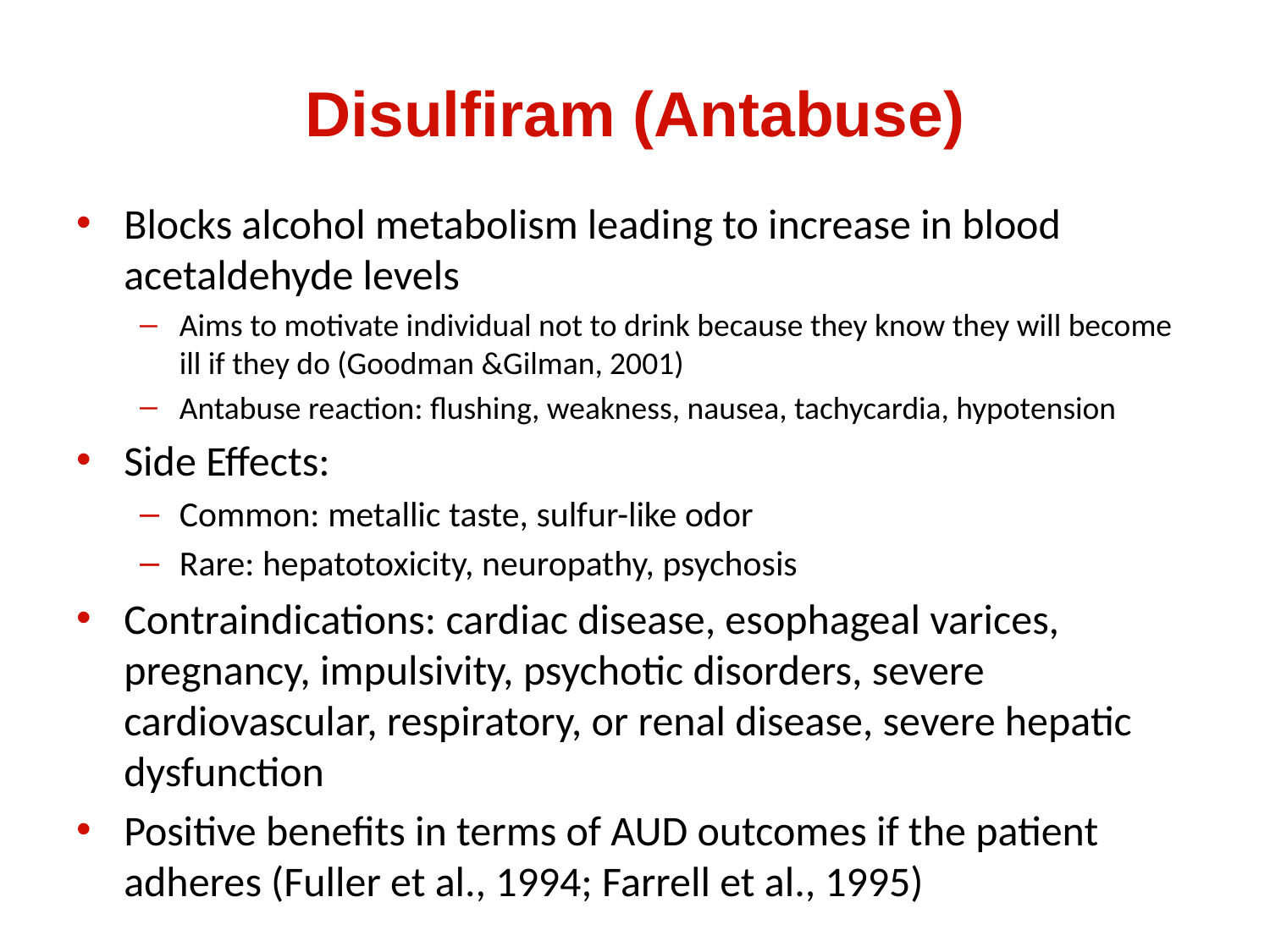

# Disulfiram (Antabuse)
Blocks alcohol metabolism leading to increase in blood acetaldehyde levels
Aims to motivate individual not to drink because they know they will become ill if they do (Goodman &Gilman, 2001)
Antabuse reaction: flushing, weakness, nausea, tachycardia, hypotension
Side Effects:
Common: metallic taste, sulfur-like odor
Rare: hepatotoxicity, neuropathy, psychosis
Contraindications: cardiac disease, esophageal varices, pregnancy, impulsivity, psychotic disorders, severe cardiovascular, respiratory, or renal disease, severe hepatic dysfunction
Positive benefits in terms of AUD outcomes if the patient adheres (Fuller et al., 1994; Farrell et al., 1995)